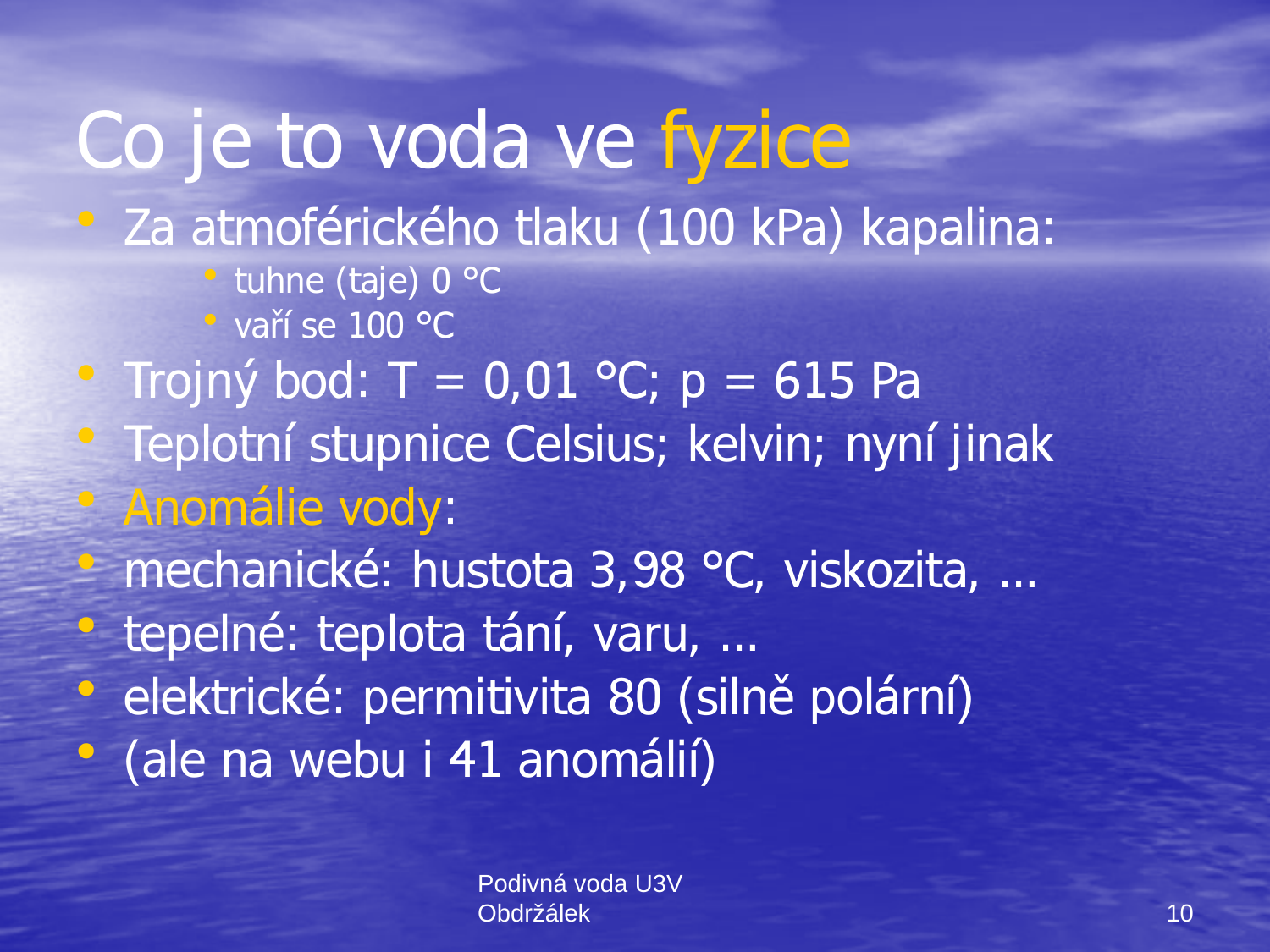

# Co je to voda ve fyzice
Za atmoférického tlaku (100 kPa) kapalina:
tuhne (taje) 0 °C
vaří se 100 °C
Trojný bod: T = 0,01 °C; p = 615 Pa
Teplotní stupnice Celsius; kelvin; nyní jinak
Anomálie vody:
mechanické: hustota 3,98 °C, viskozita, …
tepelné: teplota tání, varu, …
elektrické: permitivita 80 (silně polární)
(ale na webu i 41 anomálií)
10
Podivná voda U3V Obdržálek